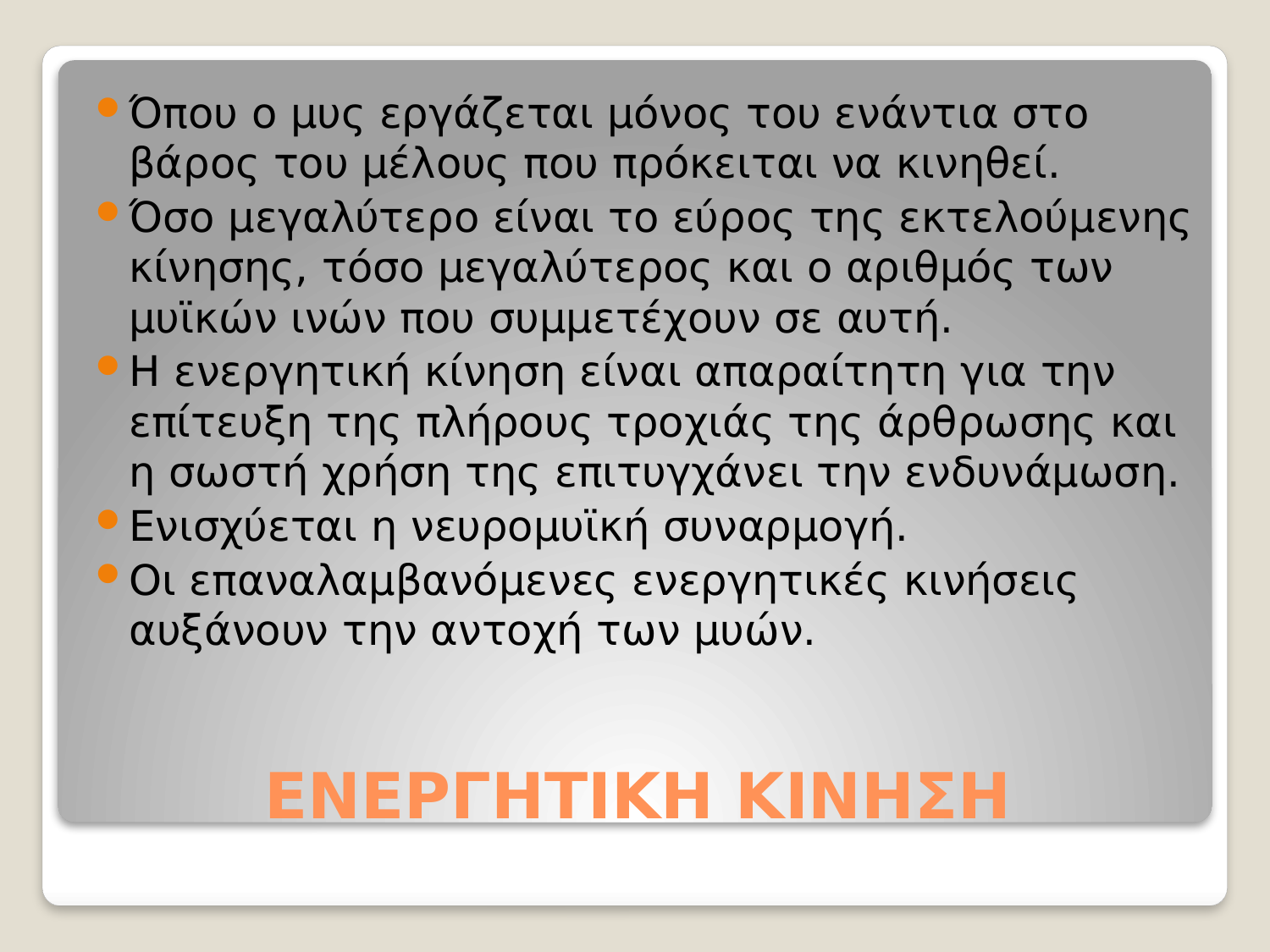

Όπου ο μυς εργάζεται μόνος του ενάντια στο βάρος του μέλους που πρόκειται να κινηθεί.
Όσο μεγαλύτερο είναι το εύρος της εκτελούμενης κίνησης, τόσο μεγαλύτερος και ο αριθμός των μυϊκών ινών που συμμετέχουν σε αυτή.
Η ενεργητική κίνηση είναι απαραίτητη για την επίτευξη της πλήρους τροχιάς της άρθρωσης και η σωστή χρήση της επιτυγχάνει την ενδυνάμωση.
Ενισχύεται η νευρομυϊκή συναρμογή.
Οι επαναλαμβανόμενες ενεργητικές κινήσεις αυξάνουν την αντοχή των μυών.
# ΕΝΕΡΓΗΤΙΚΗ ΚΙΝΗΣΗ